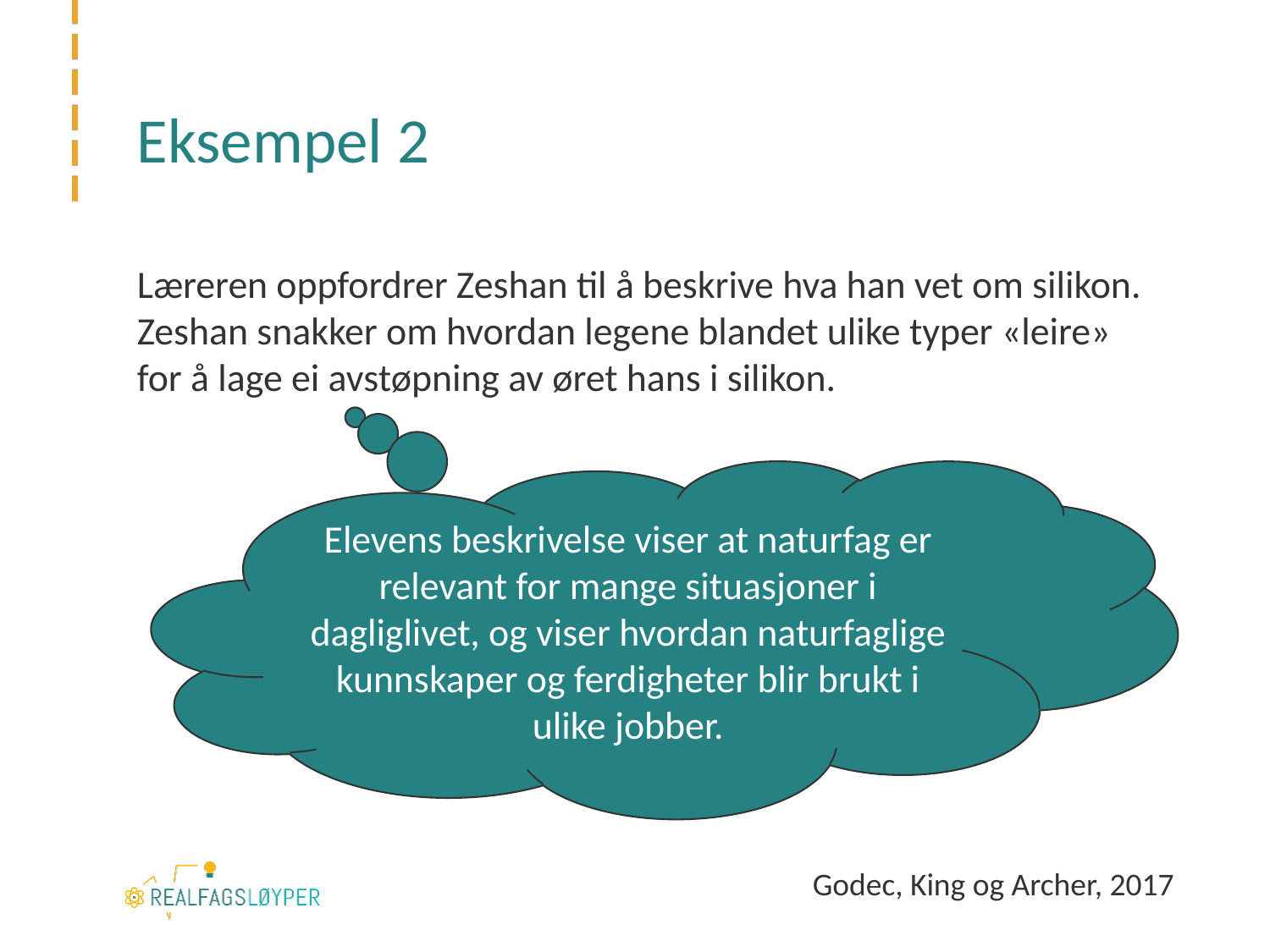

# Eksempel 2
Læreren oppfordrer Zeshan til å beskrive hva han vet om silikon. Zeshan snakker om hvordan legene blandet ulike typer «leire» for å lage ei avstøpning av øret hans i silikon.
Elevens beskrivelse viser at naturfag er relevant for mange situasjoner i dagliglivet, og viser hvordan naturfaglige kunnskaper og ferdigheter blir brukt i ulike jobber.
Godec, King og Archer, 2017